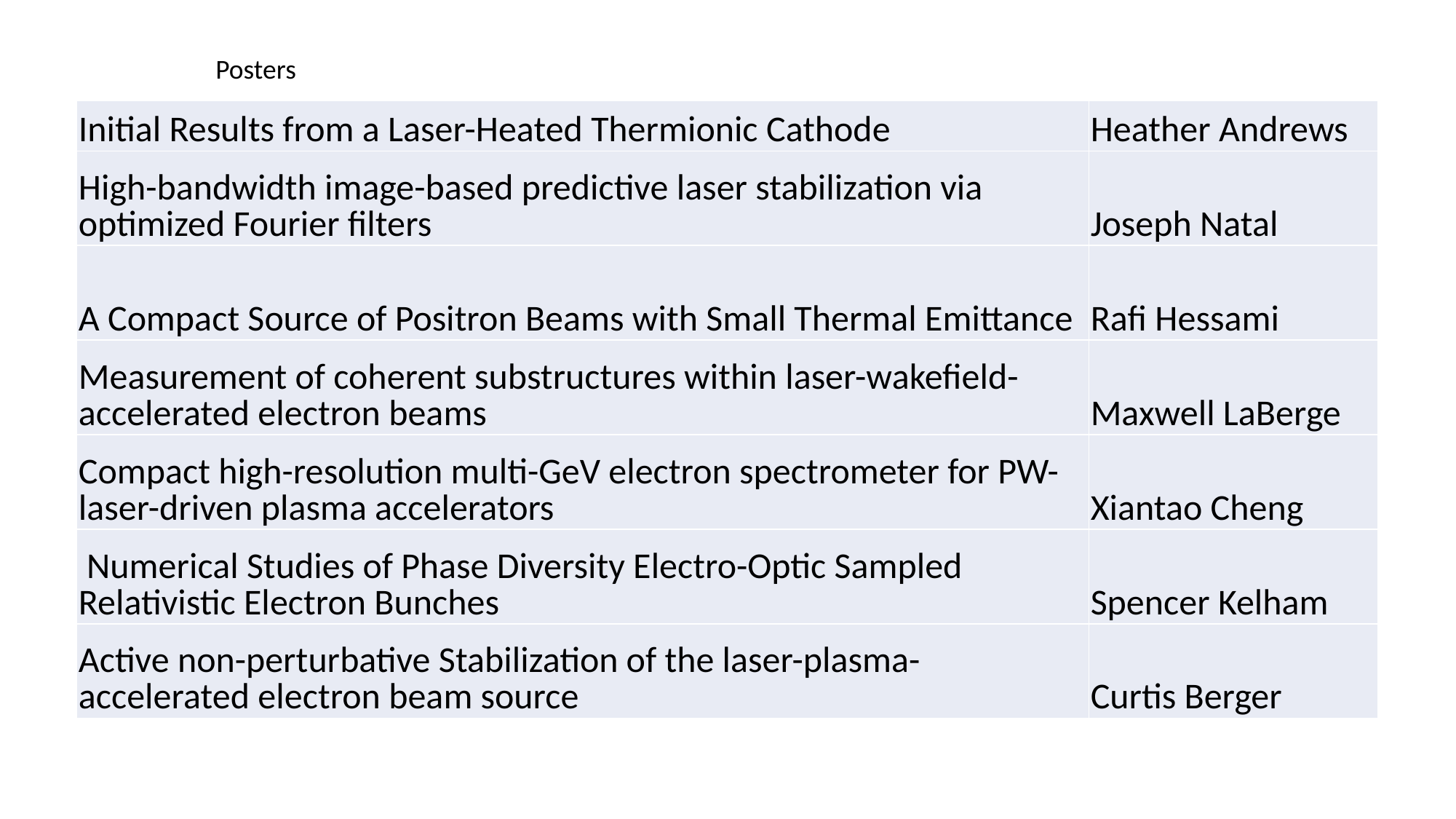

Posters
| Initial Results from a Laser-Heated Thermionic Cathode | Heather Andrews |
| --- | --- |
| High-bandwidth image-based predictive laser stabilization via optimized Fourier filters | Joseph Natal |
| A Compact Source of Positron Beams with Small Thermal Emittance | Rafi Hessami |
| Measurement of coherent substructures within laser-wakefield-accelerated electron beams | Maxwell LaBerge |
| Compact high-resolution multi-GeV electron spectrometer for PW-laser-driven plasma accelerators | Xiantao Cheng |
| Numerical Studies of Phase Diversity Electro-Optic Sampled Relativistic Electron Bunches | Spencer Kelham |
| Active non-perturbative Stabilization of the laser-plasma-accelerated electron beam source | Curtis Berger |